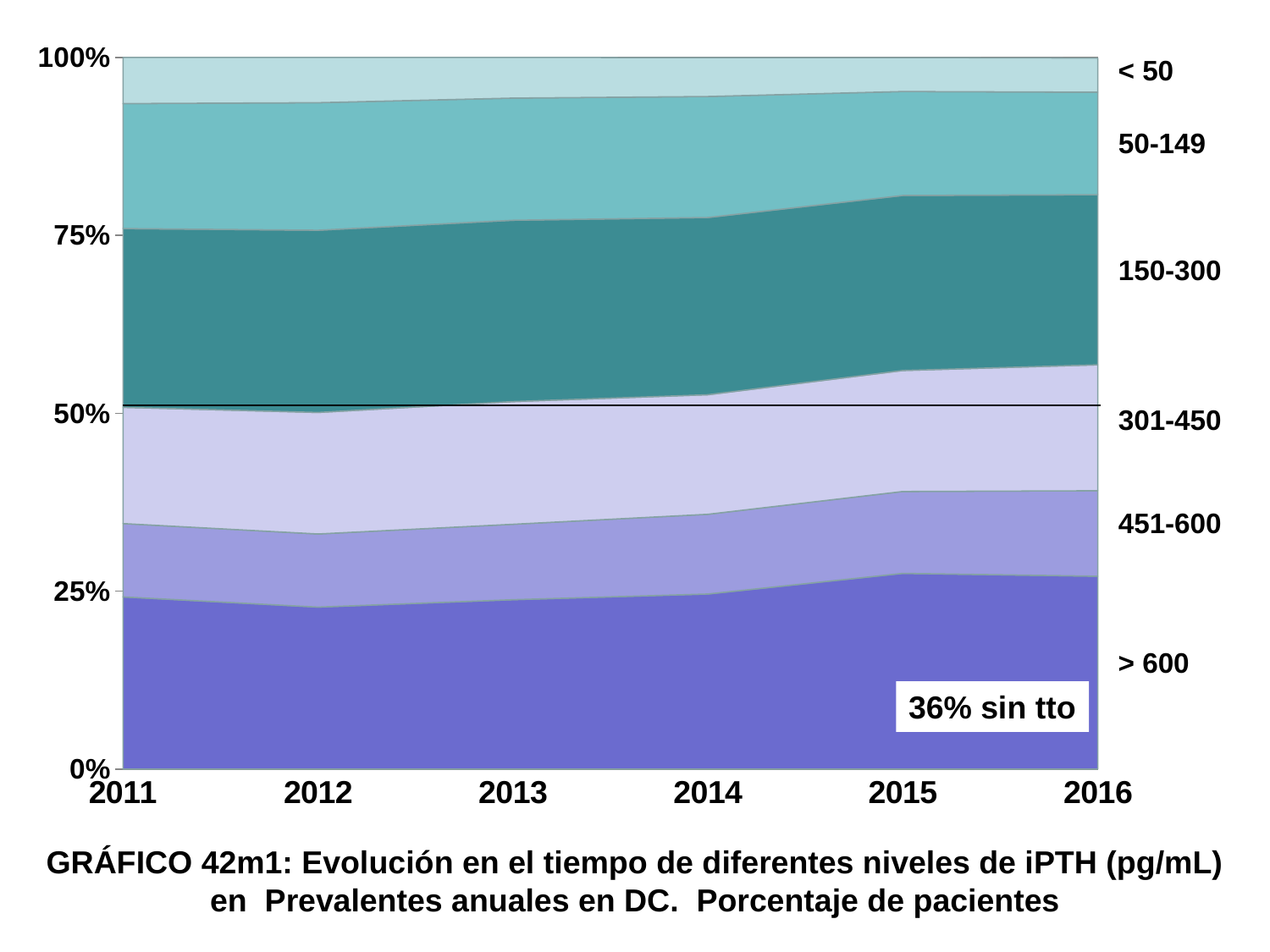

### Chart

| Category | >600 | 451-600 | 301-450 | 150-300 | 50-149 | <50  |
|---|---|---|---|---|---|---|
| 2011 | 0.24191972076790003 | 0.10300174520069999 | 0.1633507853403 | 0.2511692844677 | 0.1755671902269 | 0.06499127399651 |
| 2012 | 0.227597704466 | 0.1026898784906 | 0.1707543842775 | 0.256099515886 | 0.17912218268090002 | 0.06373633419897 |
| 2013 | 0.23797817484109998 | 0.1059179757765 | 0.1724727185514 | 0.254796738218 | 0.1715433505216 | 0.05729104209138 |
| 2014 | 0.24600000000000002 | 0.11199999999999999 | 0.168 | 0.249 | 0.17 | 0.0545 |
| 2015 | 0.275 | 0.115 | 0.17 | 0.24600000000000002 | 0.146 | 0.04769999999999999 |
| 2016 | 0.271 | 0.12 | 0.177 | 0.239 | 0.14400000000000002 | 0.048 |
< 50
50-149
150-300
301-450
451-600
> 600
GRÁFICO 42m1: Evolución en el tiempo de diferentes niveles de iPTH (pg/mL) en  Prevalentes anuales en DC.  Porcentaje de pacientes
36% sin tto